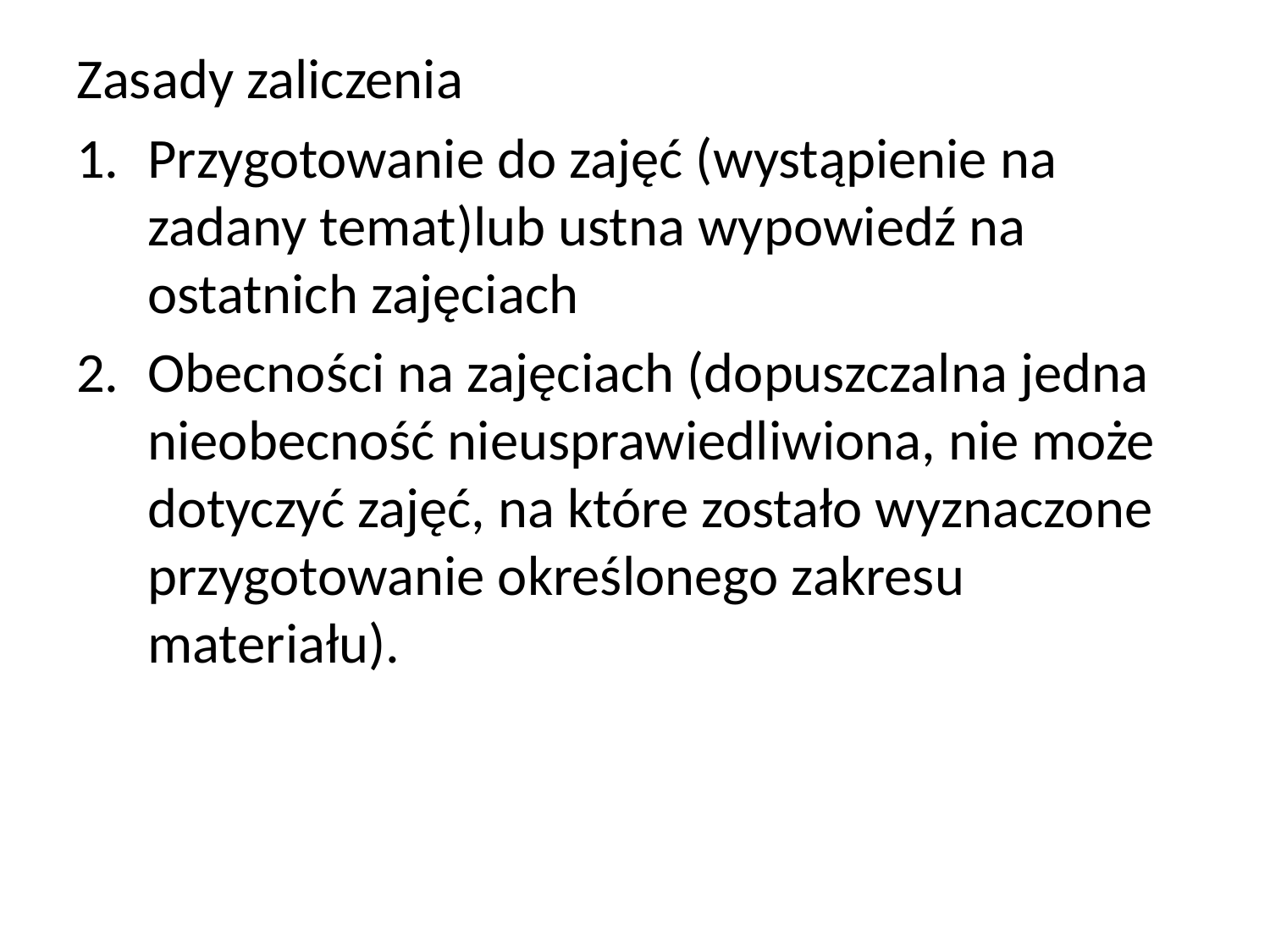

Zasady zaliczenia
Przygotowanie do zajęć (wystąpienie na zadany temat)lub ustna wypowiedź na ostatnich zajęciach
Obecności na zajęciach (dopuszczalna jedna nieobecność nieusprawiedliwiona, nie może dotyczyć zajęć, na które zostało wyznaczone przygotowanie określonego zakresu materiału).